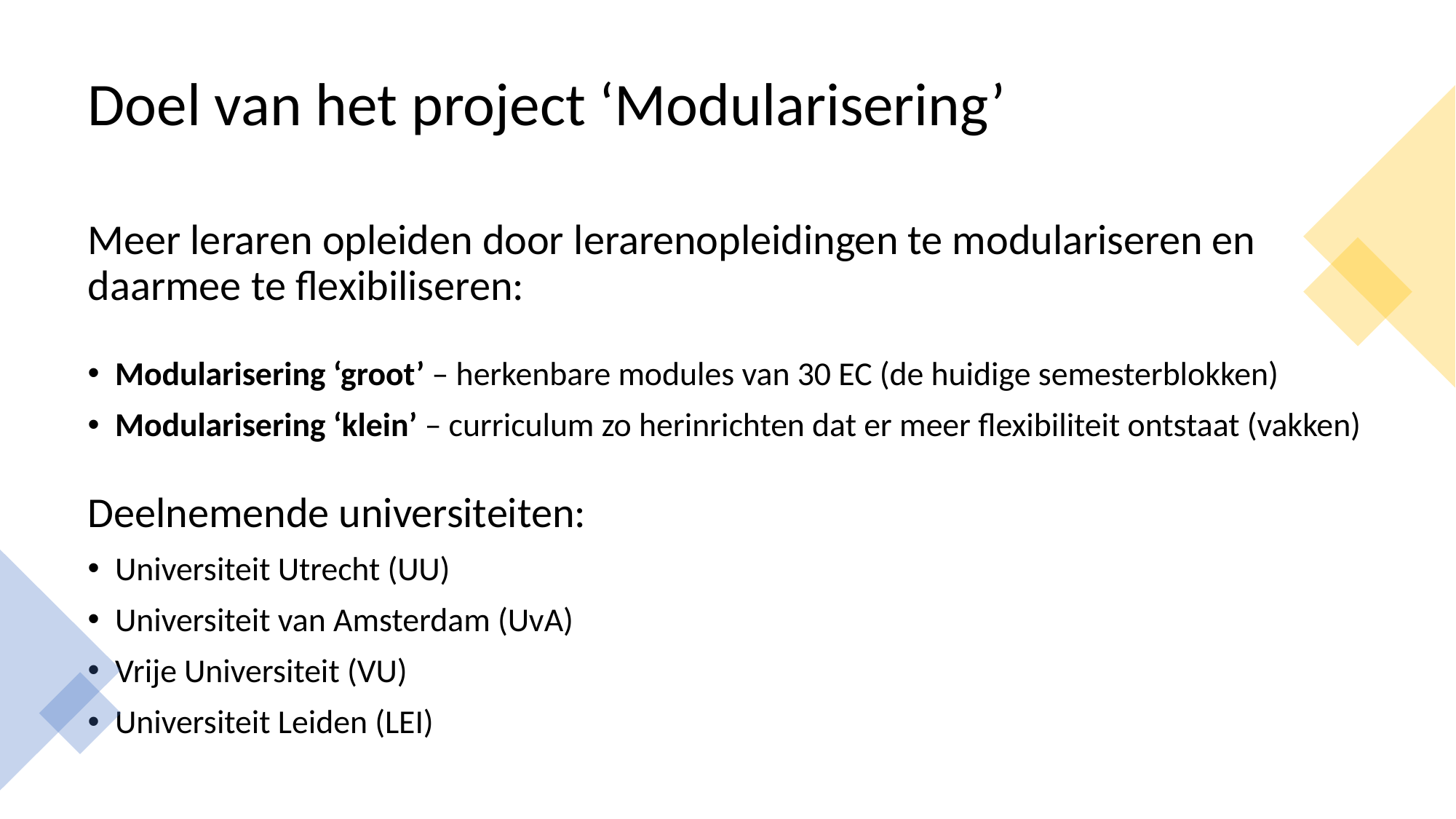

# Doel van het project ‘Modularisering’

Meer leraren opleiden door lerarenopleidingen te modulariseren en daarmee te flexibiliseren:

Modularisering ‘groot’ – herkenbare modules van 30 EC (de huidige semesterblokken)
Modularisering ‘klein’ – curriculum zo herinrichten dat er meer flexibiliteit ontstaat (vakken)

Deelnemende universiteiten:
Universiteit Utrecht (UU)
Universiteit van Amsterdam (UvA)
Vrije Universiteit (VU)
Universiteit Leiden (LEI)